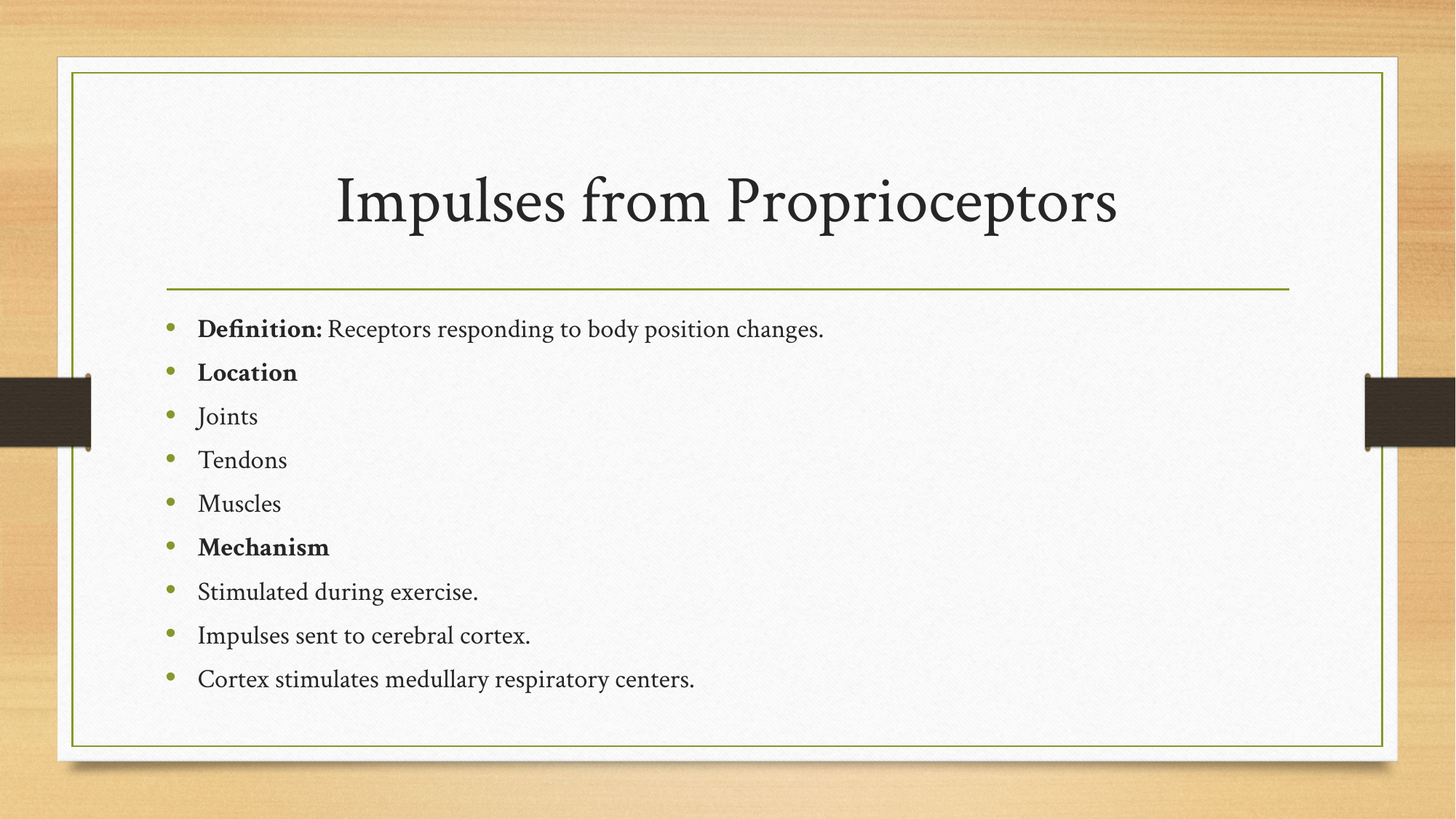

# Impulses from Proprioceptors
Definition: Receptors responding to body position changes.
Location
Joints
Tendons
Muscles
Mechanism
Stimulated during exercise.
Impulses sent to cerebral cortex.
Cortex stimulates medullary respiratory centers.